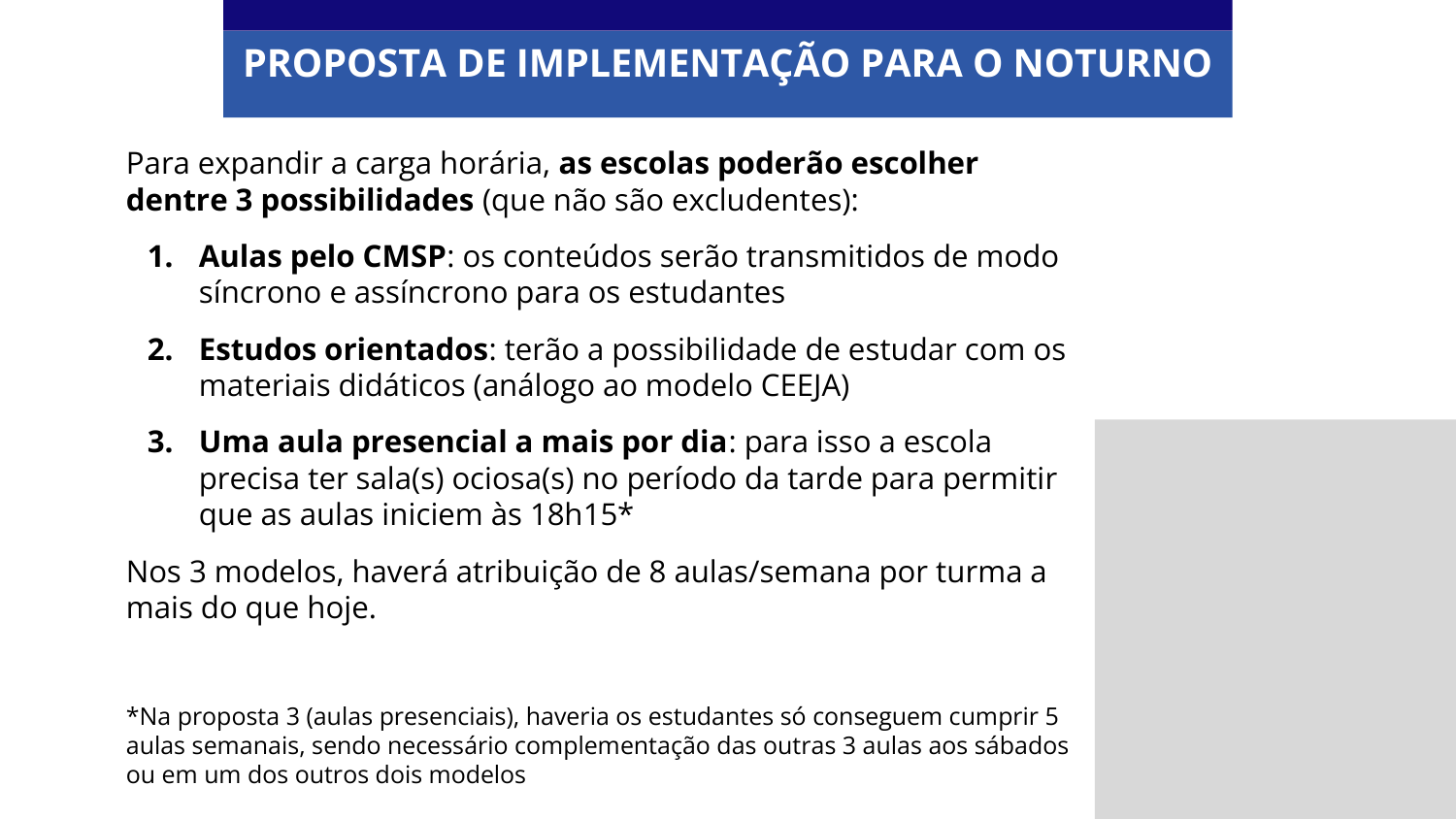

PROPOSTA DE IMPLEMENTAÇÃO PARA O NOTURNO
Para expandir a carga horária, as escolas poderão escolher dentre 3 possibilidades (que não são excludentes):
Aulas pelo CMSP: os conteúdos serão transmitidos de modo síncrono e assíncrono para os estudantes
Estudos orientados: terão a possibilidade de estudar com os materiais didáticos (análogo ao modelo CEEJA)
Uma aula presencial a mais por dia: para isso a escola precisa ter sala(s) ociosa(s) no período da tarde para permitir que as aulas iniciem às 18h15*
Nos 3 modelos, haverá atribuição de 8 aulas/semana por turma a mais do que hoje.

*Na proposta 3 (aulas presenciais), haveria os estudantes só conseguem cumprir 5 aulas semanais, sendo necessário complementação das outras 3 aulas aos sábados ou em um dos outros dois modelos